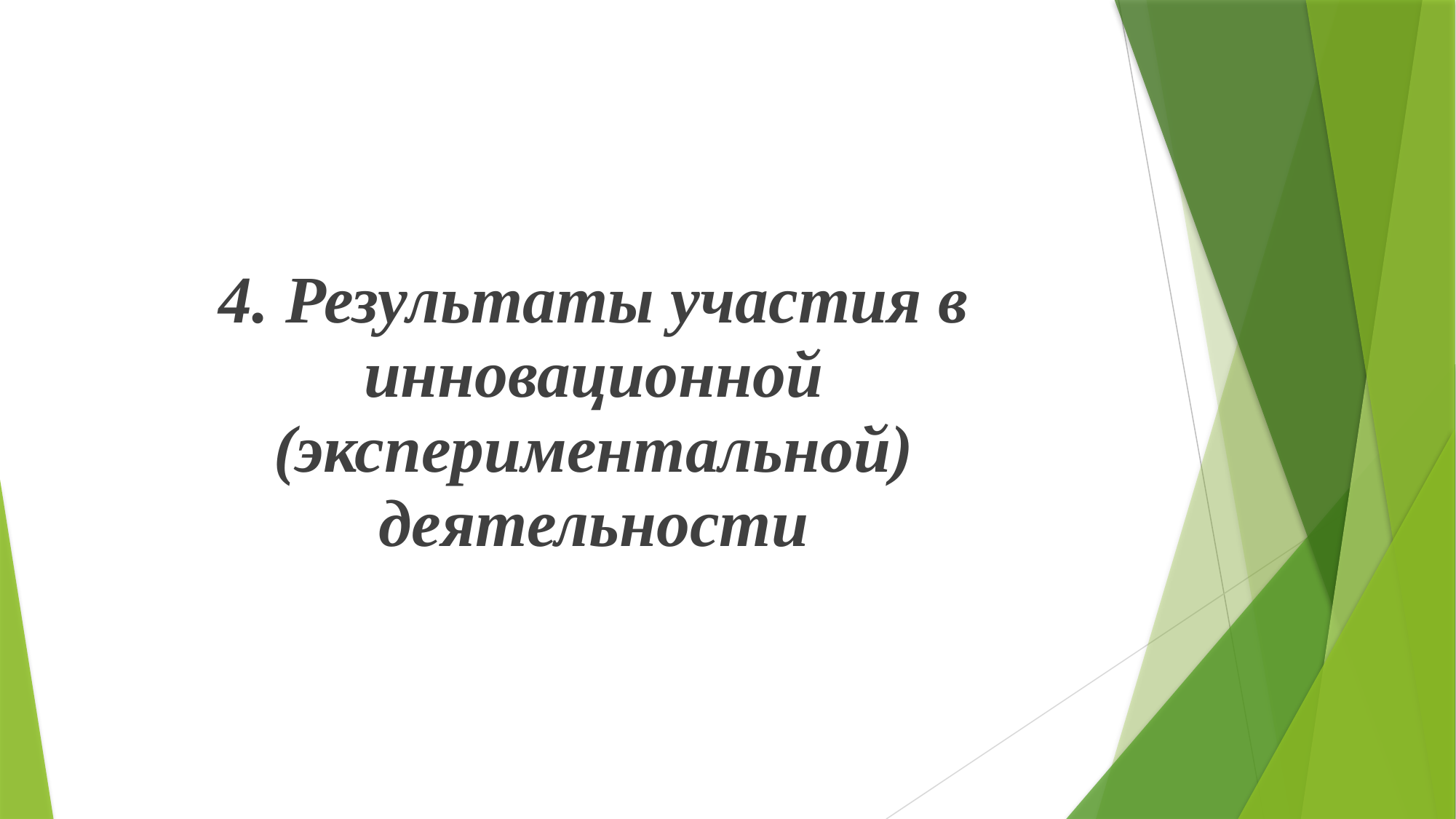

4. Результаты участия в инновационной (экспериментальной) деятельности